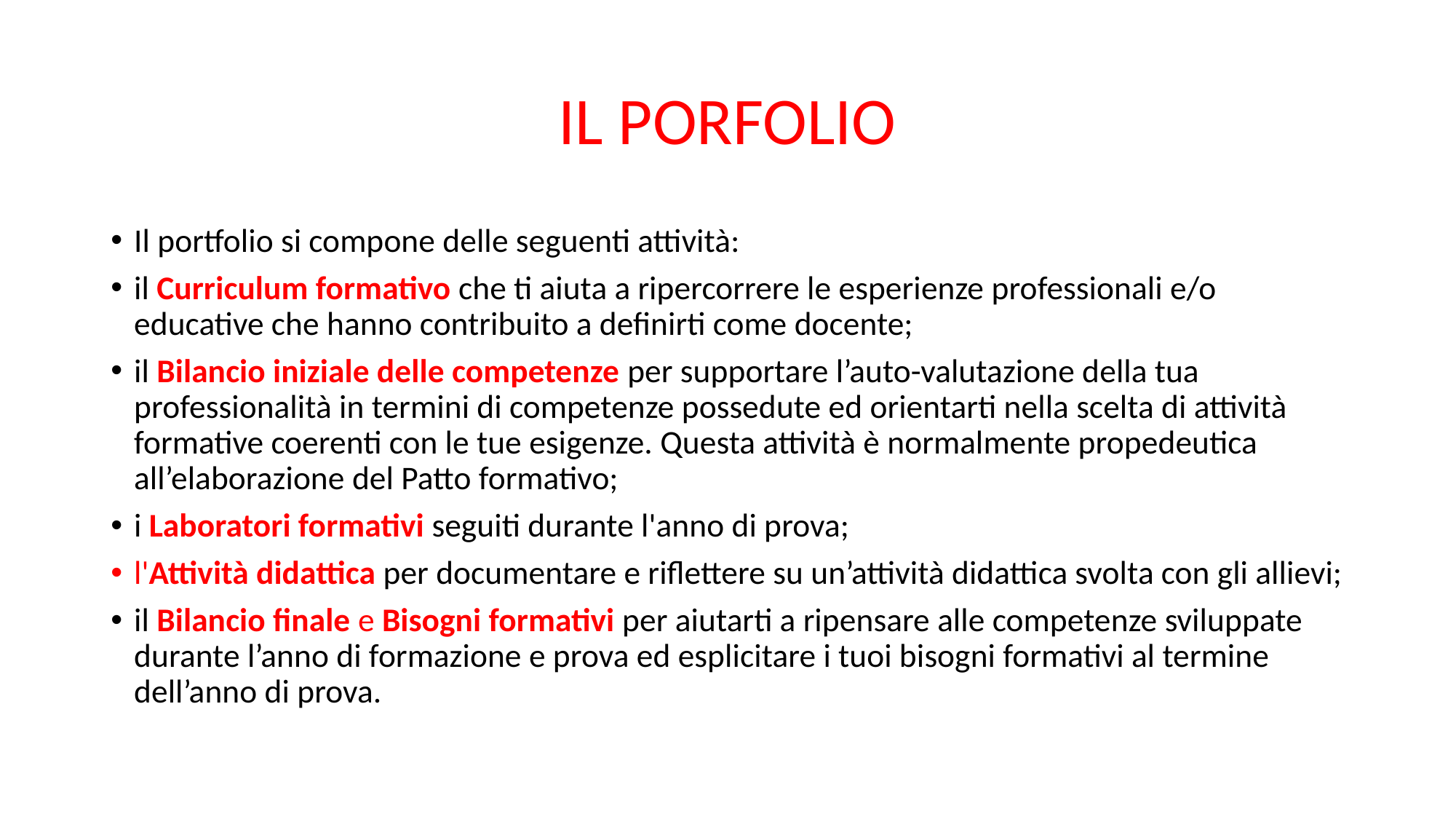

# IL PORFOLIO
Il portfolio si compone delle seguenti attività:
il Curriculum formativo che ti aiuta a ripercorrere le esperienze professionali e/o educative che hanno contribuito a definirti come docente;
il Bilancio iniziale delle competenze per supportare l’auto-valutazione della tua professionalità in termini di competenze possedute ed orientarti nella scelta di attività formative coerenti con le tue esigenze. Questa attività è normalmente propedeutica all’elaborazione del Patto formativo;
i Laboratori formativi seguiti durante l'anno di prova;
l'Attività didattica per documentare e riflettere su un’attività didattica svolta con gli allievi;
il Bilancio finale e Bisogni formativi per aiutarti a ripensare alle competenze sviluppate durante l’anno di formazione e prova ed esplicitare i tuoi bisogni formativi al termine dell’anno di prova.